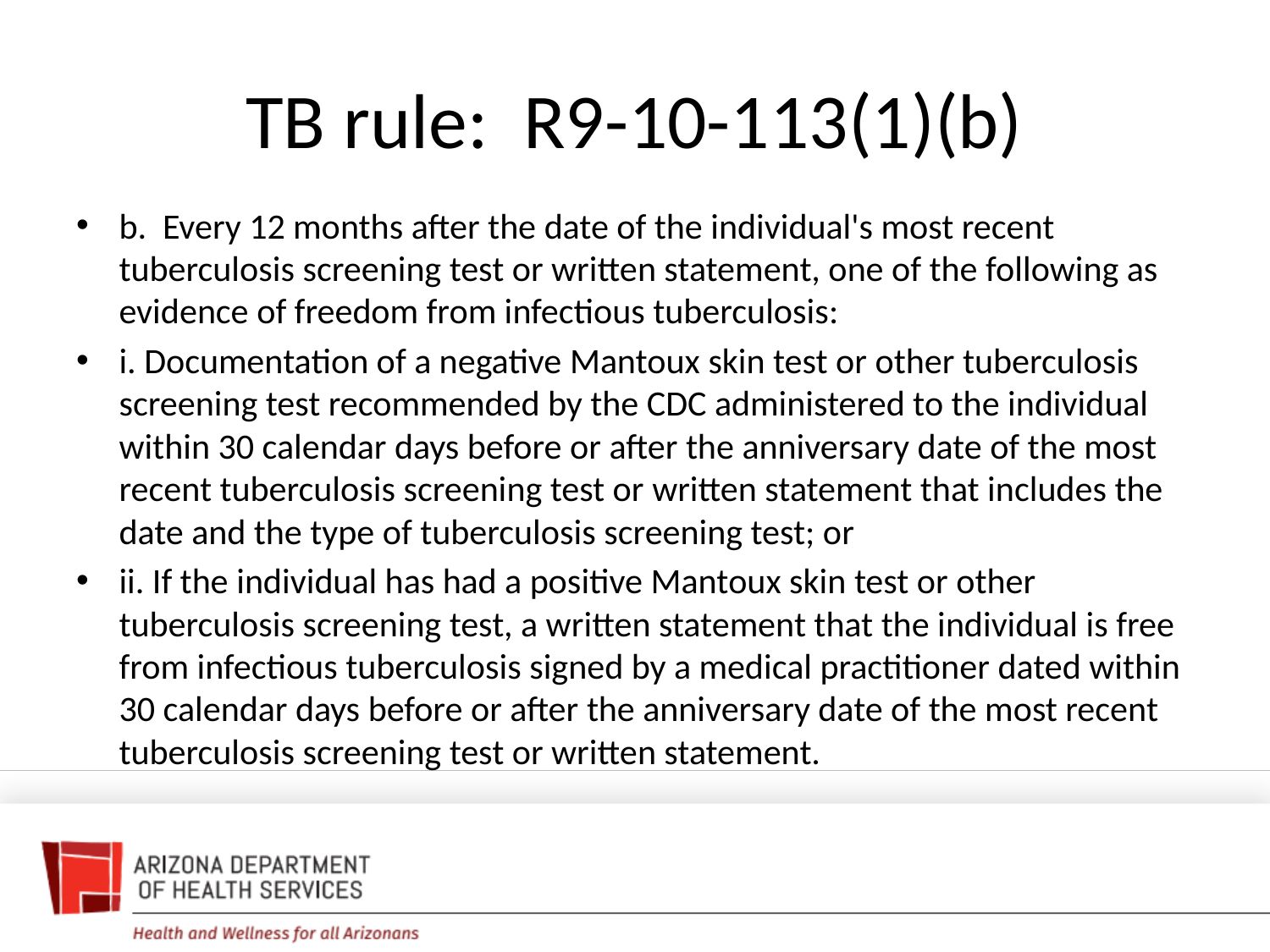

# TB rule:  R9-10-113(1)(b)
b.  Every 12 months after the date of the individual's most recent tuberculosis screening test or written statement, one of the following as evidence of freedom from infectious tuberculosis:
i. Documentation of a negative Mantoux skin test or other tuberculosis screening test recommended by the CDC administered to the individual within 30 calendar days before or after the anniversary date of the most recent tuberculosis screening test or written statement that includes the date and the type of tuberculosis screening test; or
ii. If the individual has had a positive Mantoux skin test or other tuberculosis screening test, a written statement that the individual is free from infectious tuberculosis signed by a medical practitioner dated within 30 calendar days before or after the anniversary date of the most recent tuberculosis screening test or written statement.